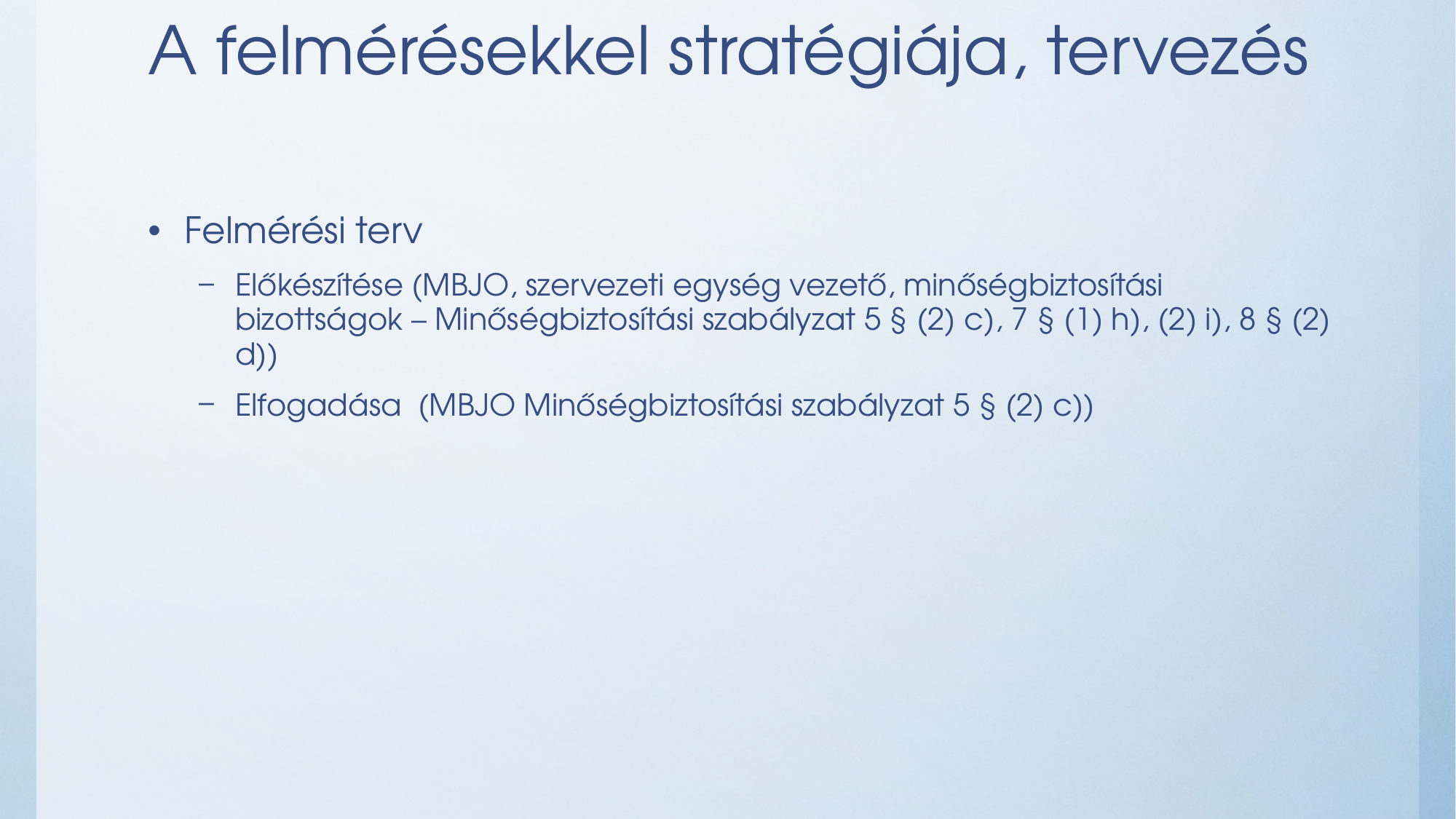

# A felmérésekkel stratégiája, tervezés
Felmérési terv
Előkészítése (MBJO, szervezeti egység vezető, minőségbiztosítási bizottságok – Minőségbiztosítási szabályzat 5 § (2) c), 7 § (1) h), (2) i), 8 § (2) d))
Elfogadása  (MBJO Minőségbiztosítási szabályzat 5 § (2) c))